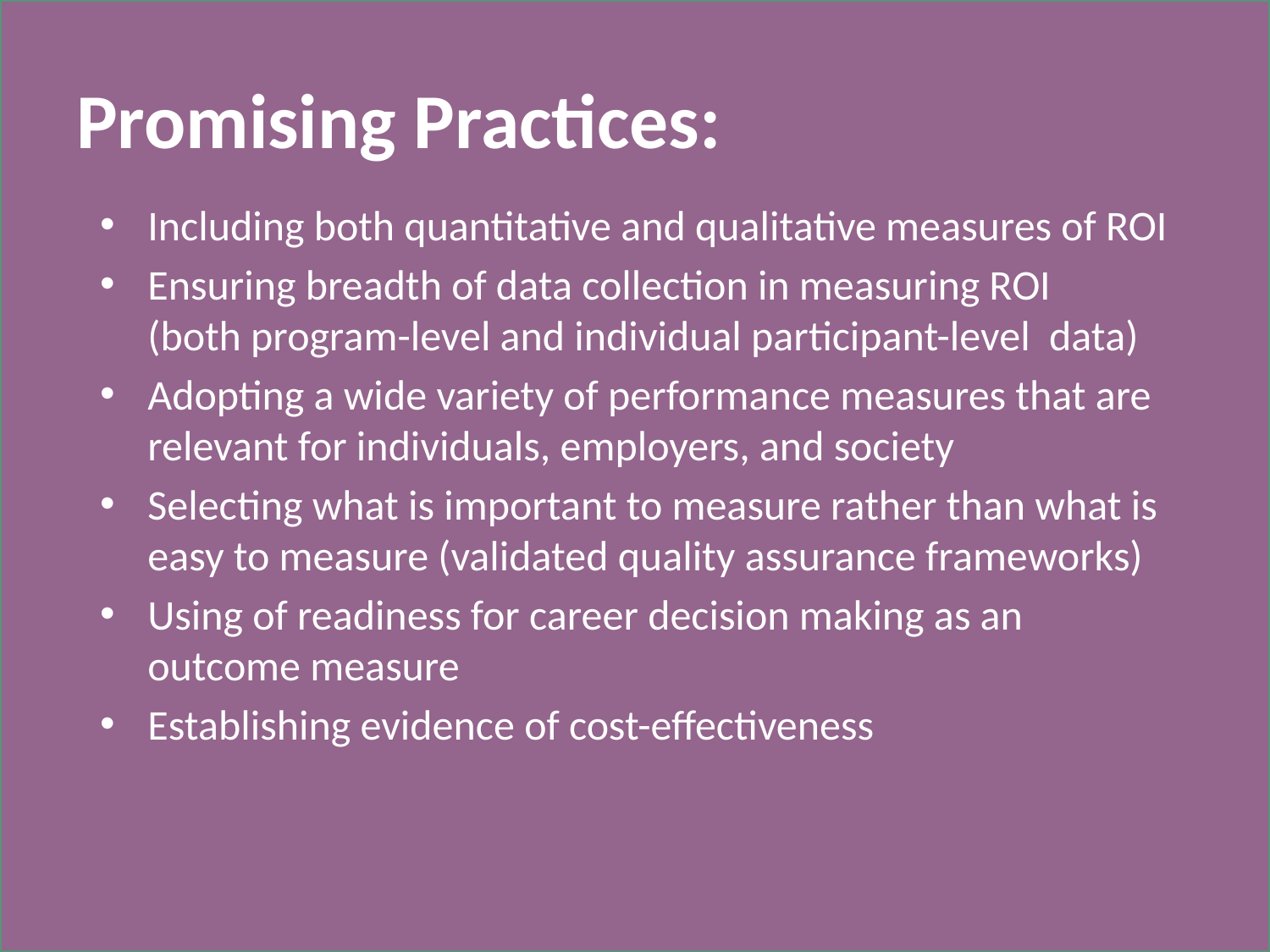

# Promising Practices:
Including both quantitative and qualitative measures of ROI
Ensuring breadth of data collection in measuring ROI
(both program-level and individual participant-level  data)
Adopting a wide variety of performance measures that are relevant for individuals, employers, and society
Selecting what is important to measure rather than what is easy to measure (validated quality assurance frameworks)
Using of readiness for career decision making as an outcome measure
Establishing evidence of cost-effectiveness